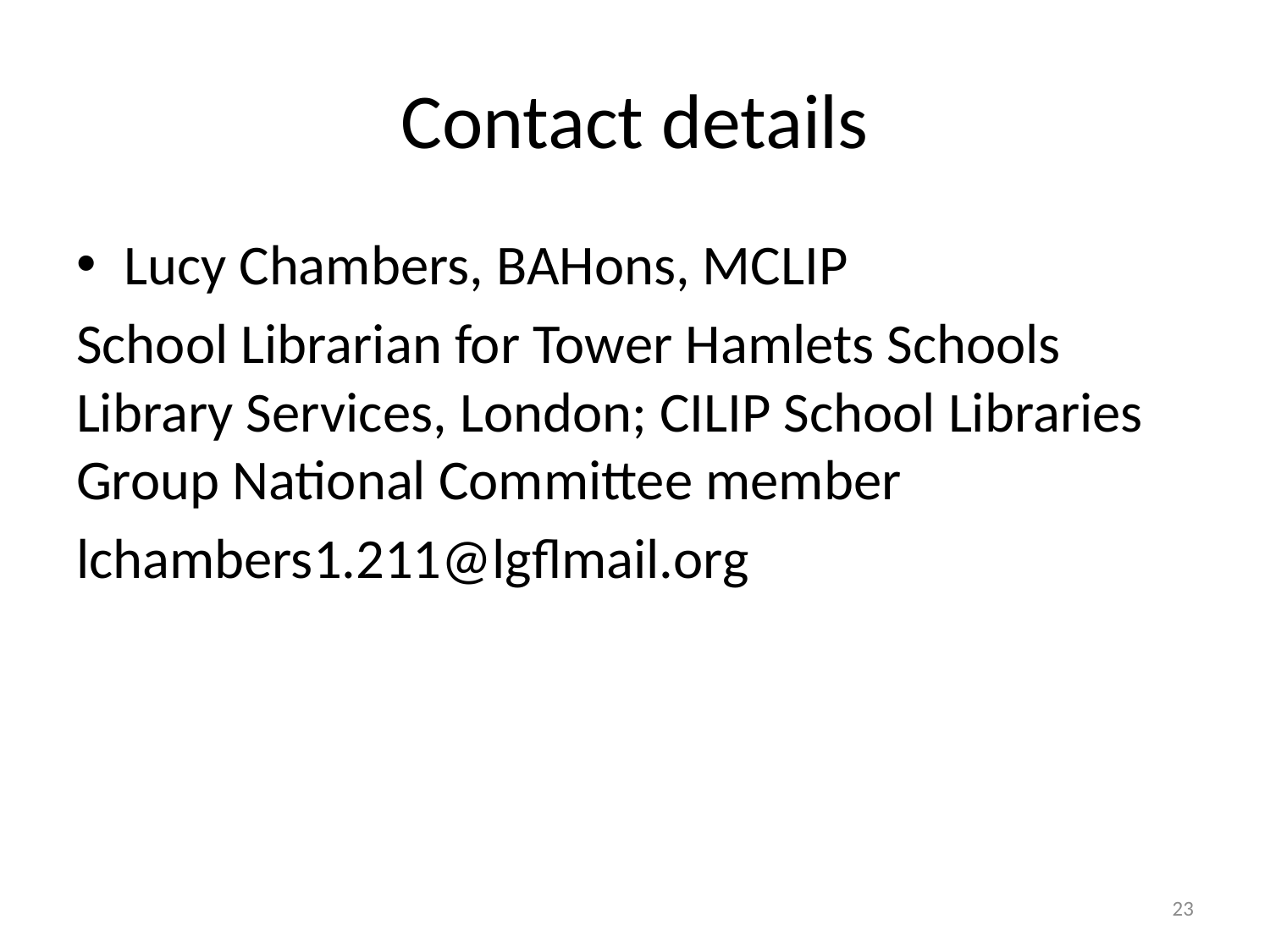

# Contact details
Lucy Chambers, BAHons, MCLIP
School Librarian for Tower Hamlets Schools Library Services, London; CILIP School Libraries Group National Committee member
lchambers1.211@lgflmail.org
23